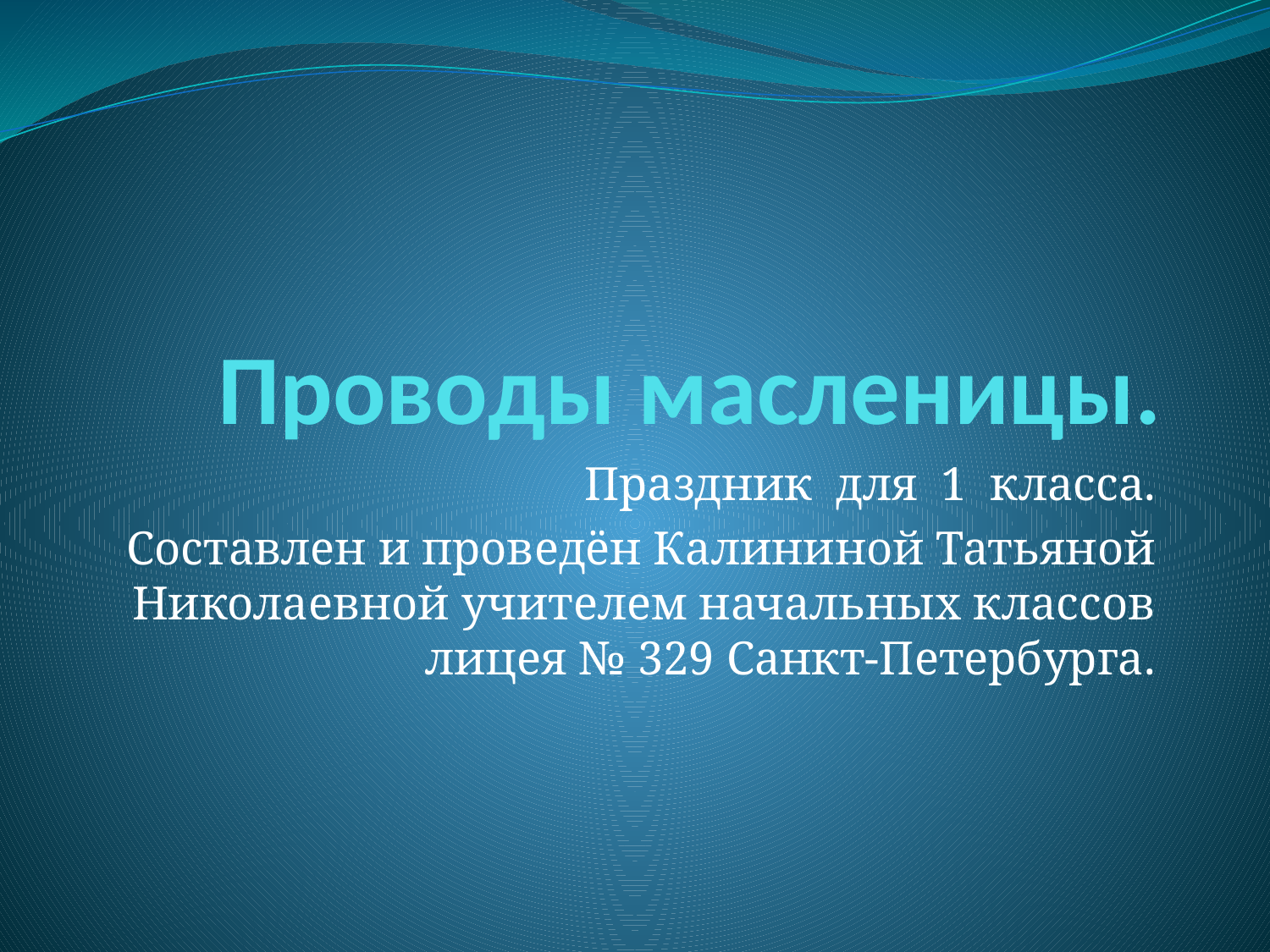

# Проводы масленицы.
Праздник  для  1  класса.
Составлен и проведён Калининой Татьяной Николаевной учителем начальных классов лицея № 329 Санкт-Петербурга.